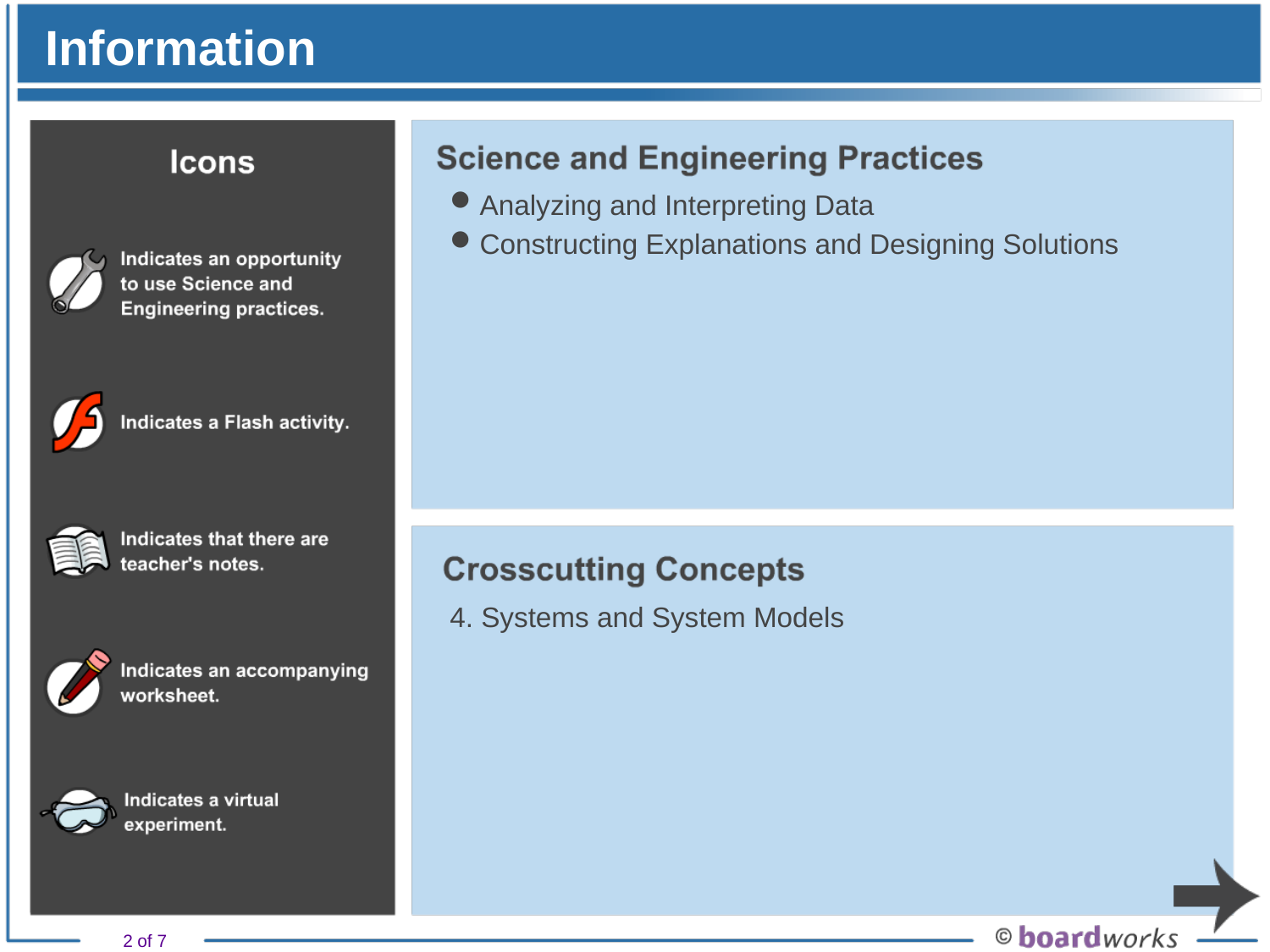

# Information
Analyzing and Interpreting Data
Constructing Explanations and Designing Solutions
4. Systems and System Models